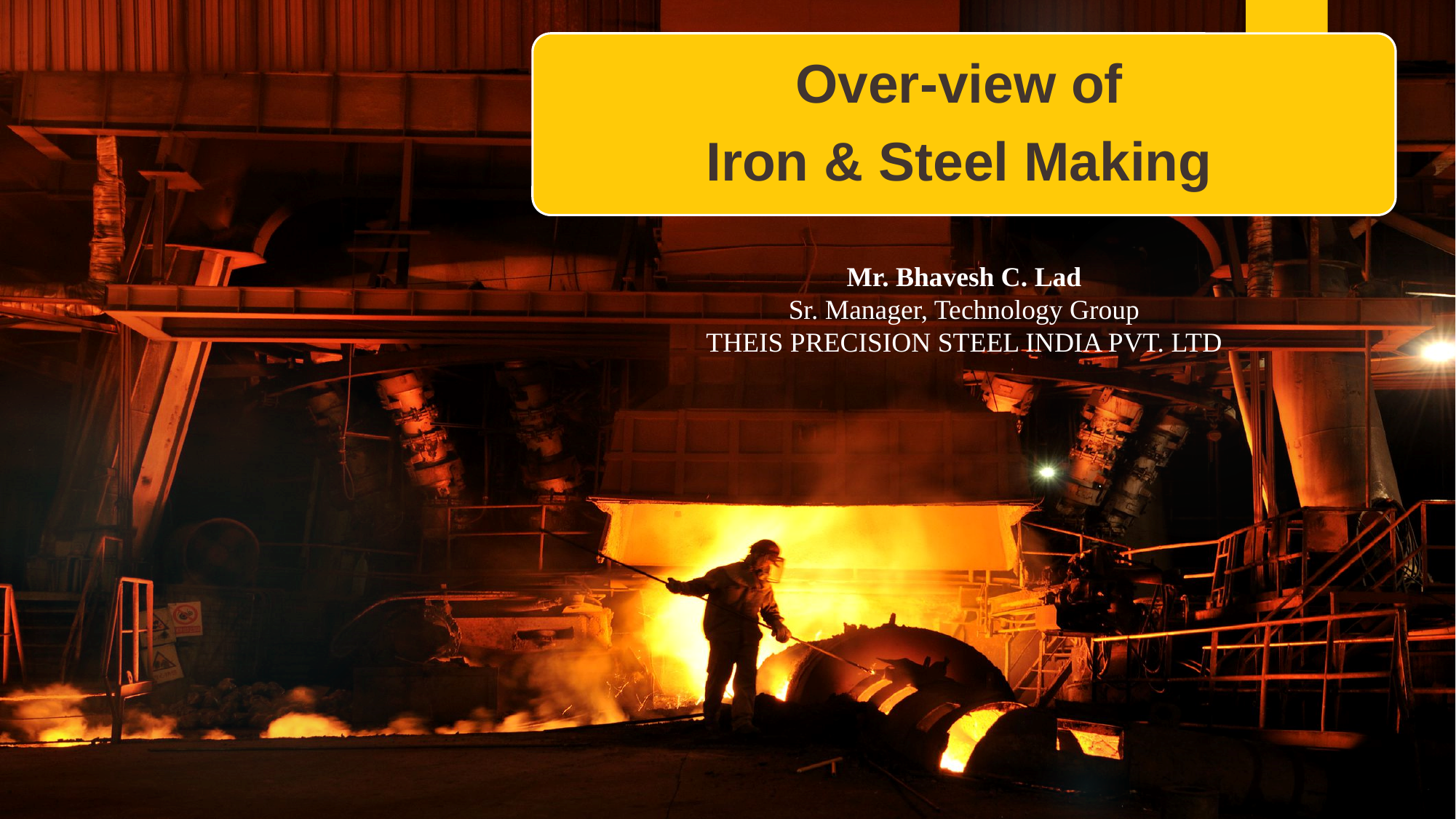

Over-view of
Iron & Steel Making
Mr. Bhavesh C. Lad
Sr. Manager, Technology Group
THEIS PRECISION STEEL INDIA PVT. LTD